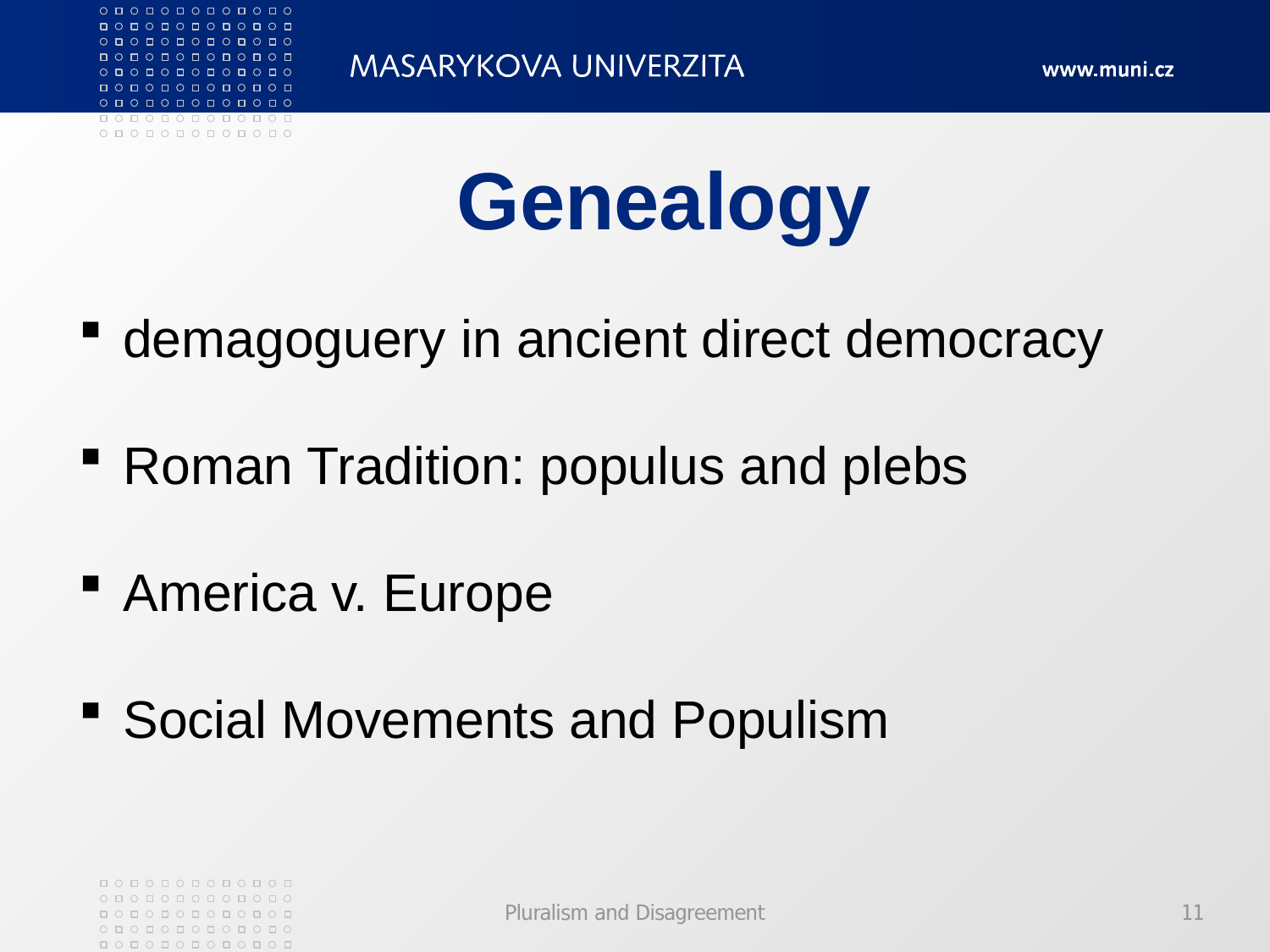

# Genealogy
 demagoguery in ancient direct democracy

 Roman Tradition: populus and plebs

 America v. Europe

 Social Movements and Populism
Pluralism and Disagreement
11